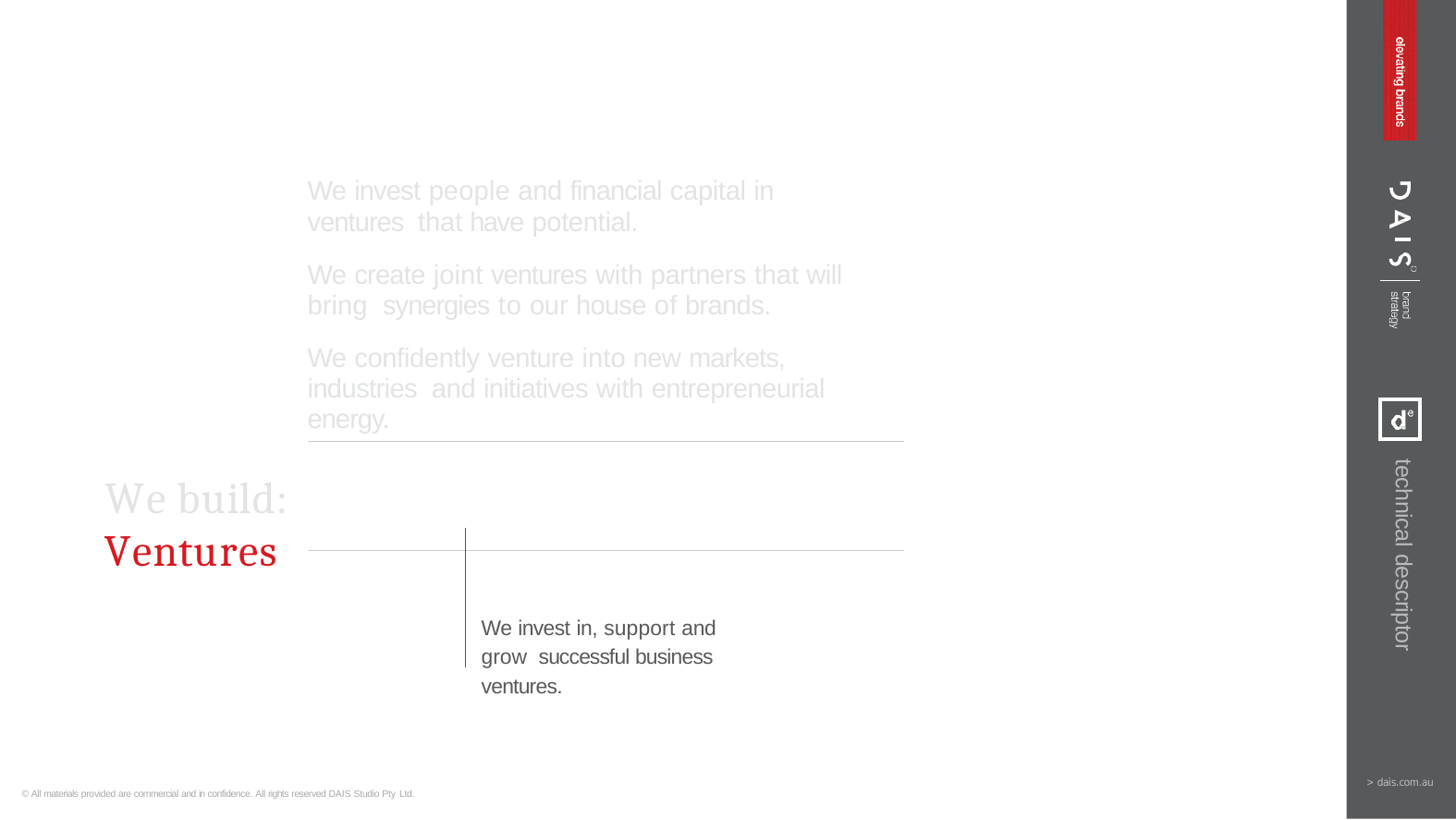

We invest people and financial capital in ventures  that have potential.
We create joint ventures with partners that will bring  synergies to our house of brands.
We confidently venture into new markets, industries  and initiatives with entrepreneurial energy.

technical descriptor
We build:	Ventures

We invest in, support and grow  successful business ventures.
> dais.com.au
© All materials provided are commercial and in confidence. All rights reserved DAIS Studio Pty Ltd.